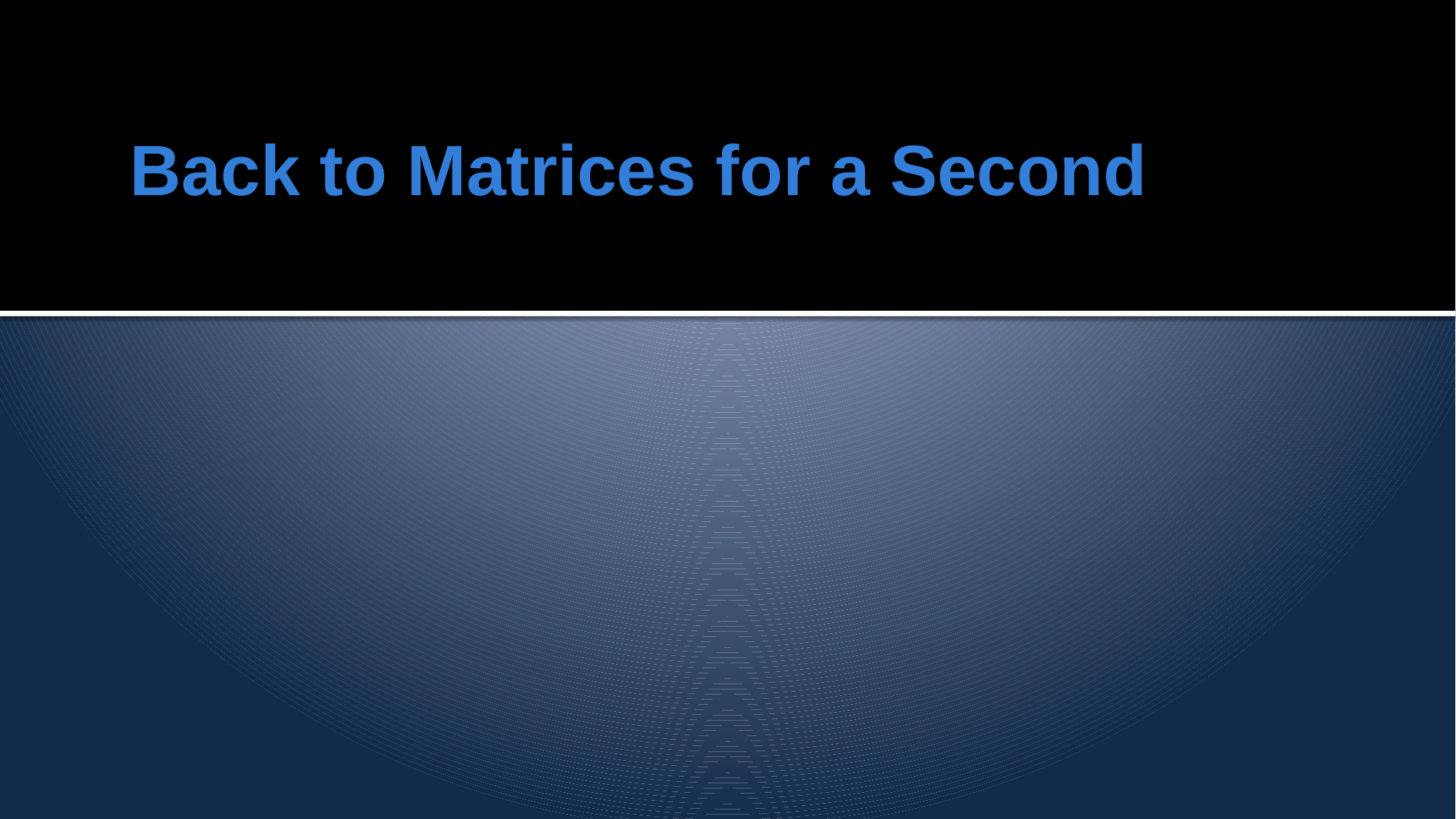

# Back to Matrices for a Second